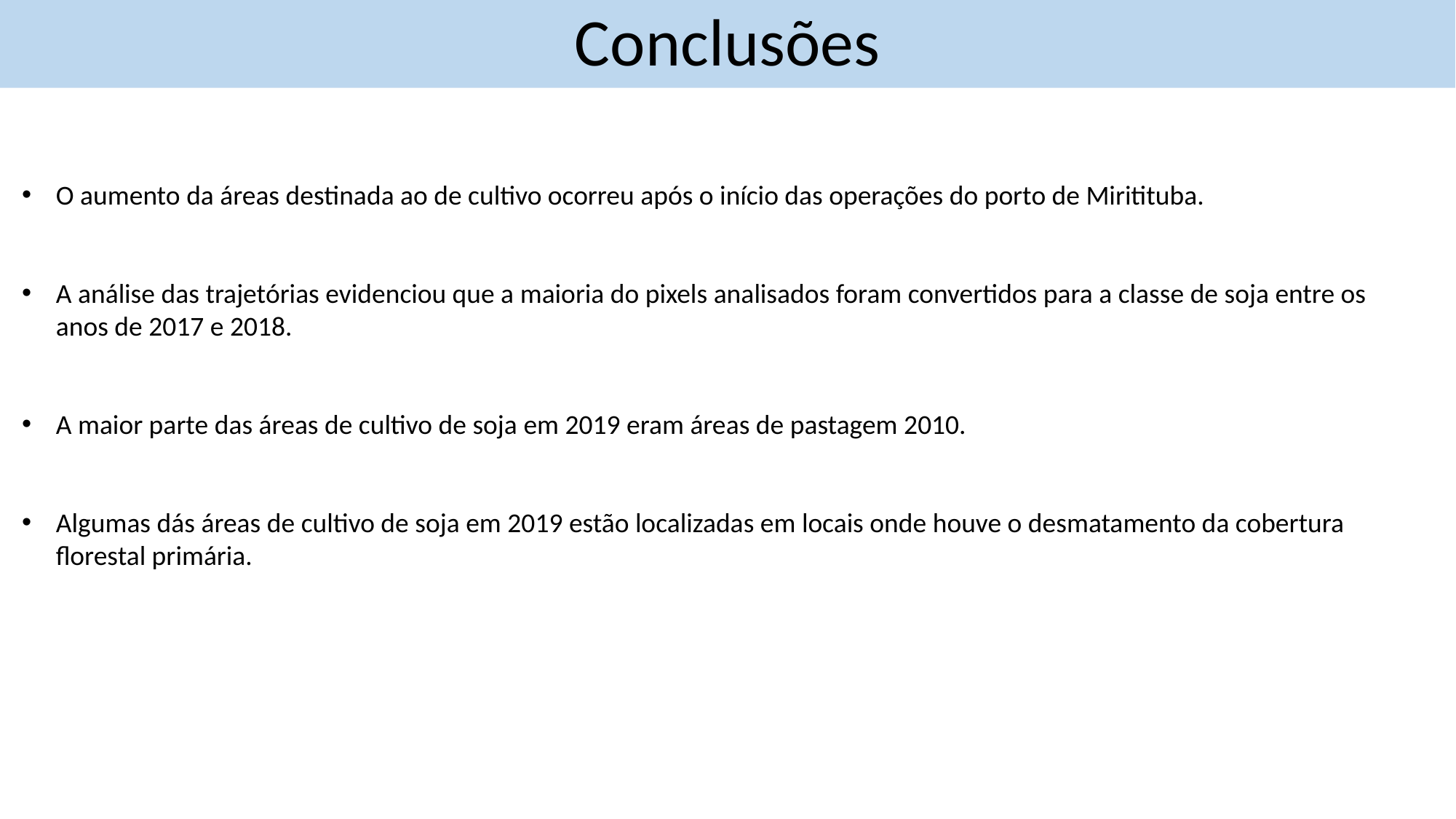

Conclusões

O aumento da áreas destinada ao de cultivo ocorreu após o início das operações do porto de Miritituba.

A análise das trajetórias evidenciou que a maioria do pixels analisados foram convertidos para a classe de soja entre os anos de 2017 e 2018.

A maior parte das áreas de cultivo de soja em 2019 eram áreas de pastagem 2010.

Algumas dás áreas de cultivo de soja em 2019 estão localizadas em locais onde houve o desmatamento da cobertura florestal primária.